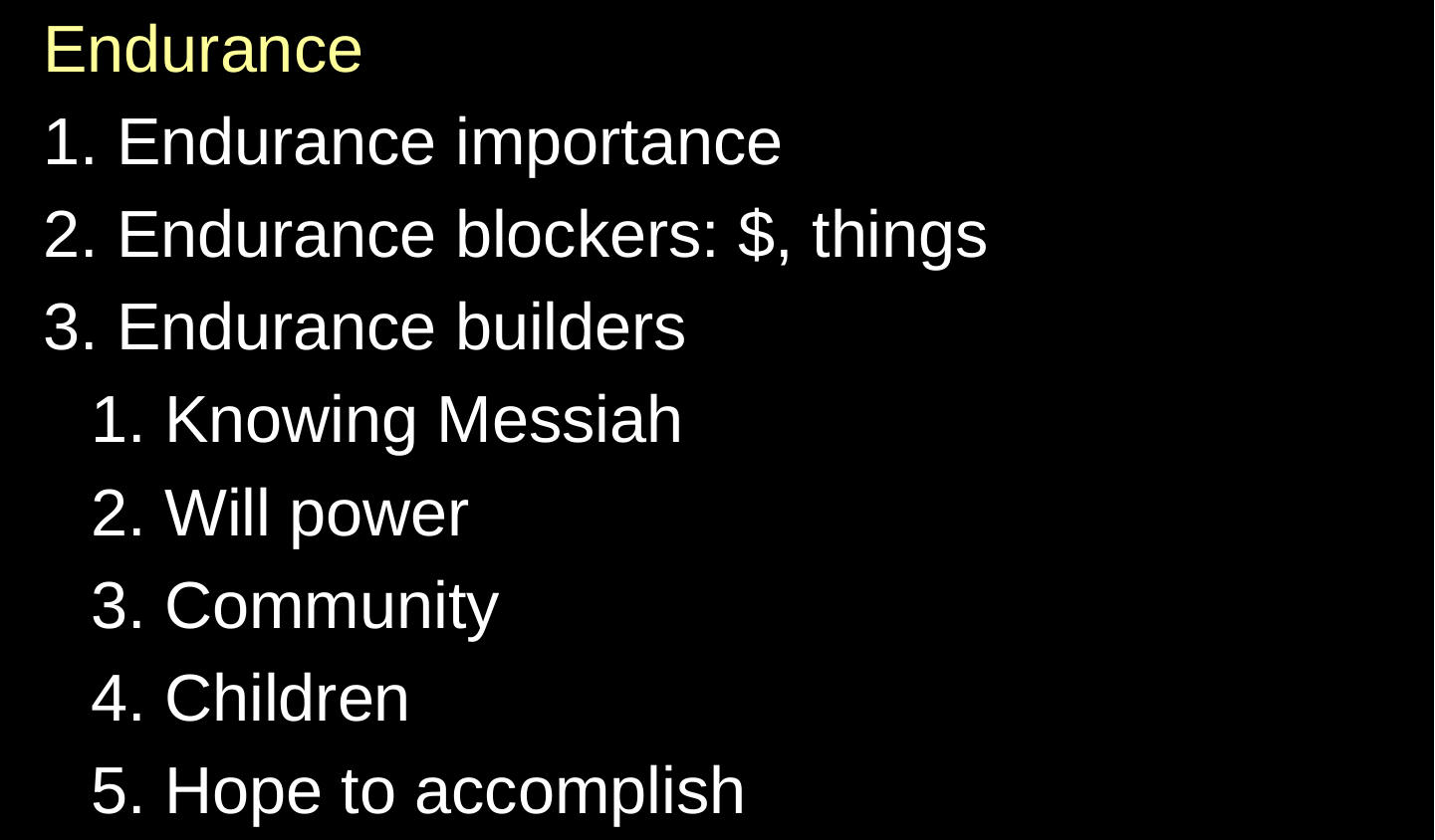

Endurance
Endurance importance
Endurance blockers: $, things
Endurance builders
Knowing Messiah
Will power
Community
Children
Hope to accomplish